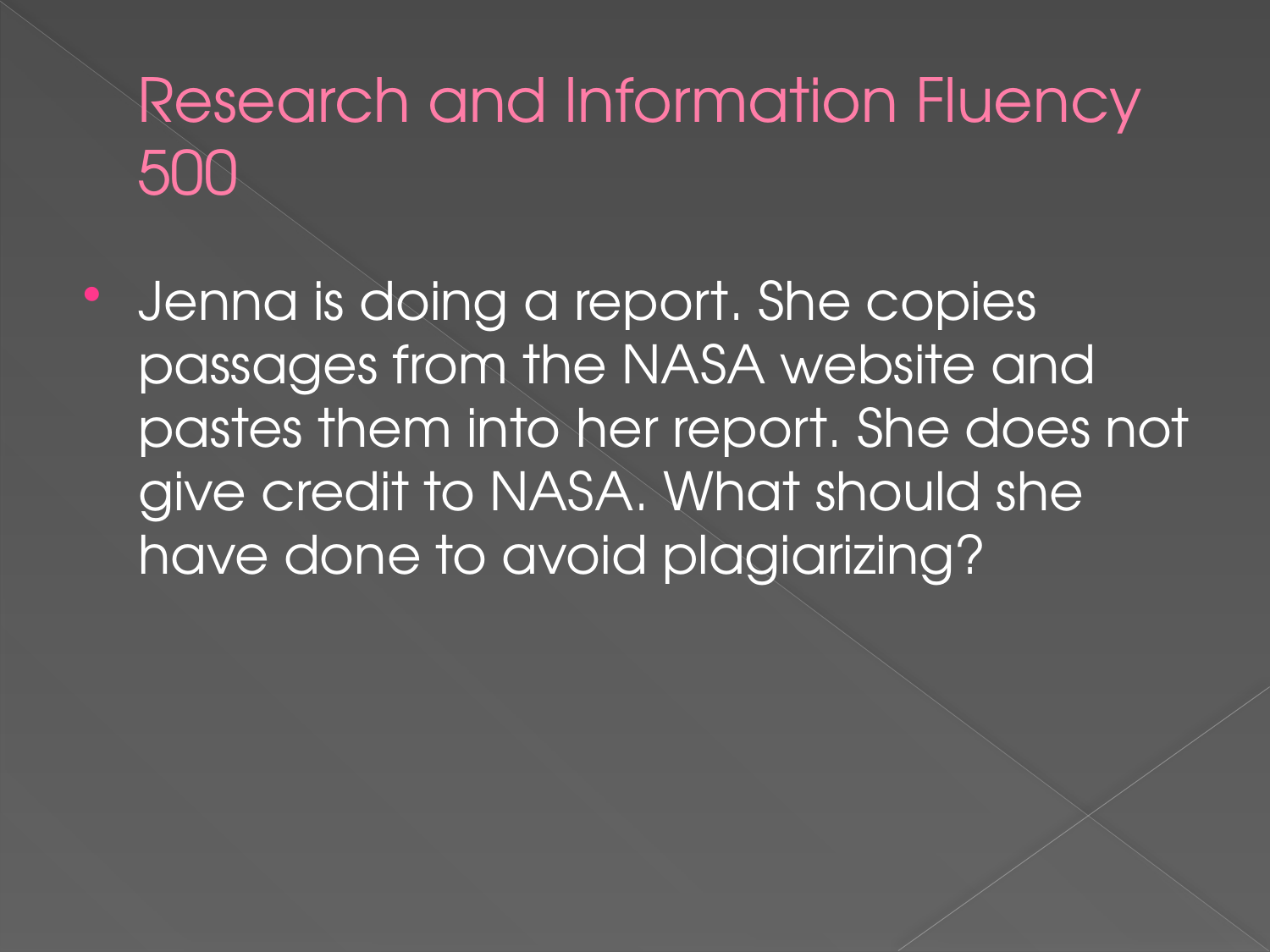

# Research and Information Fluency 500
Jenna is doing a report. She copies passages from the NASA website and pastes them into her report. She does not give credit to NASA. What should she have done to avoid plagiarizing?